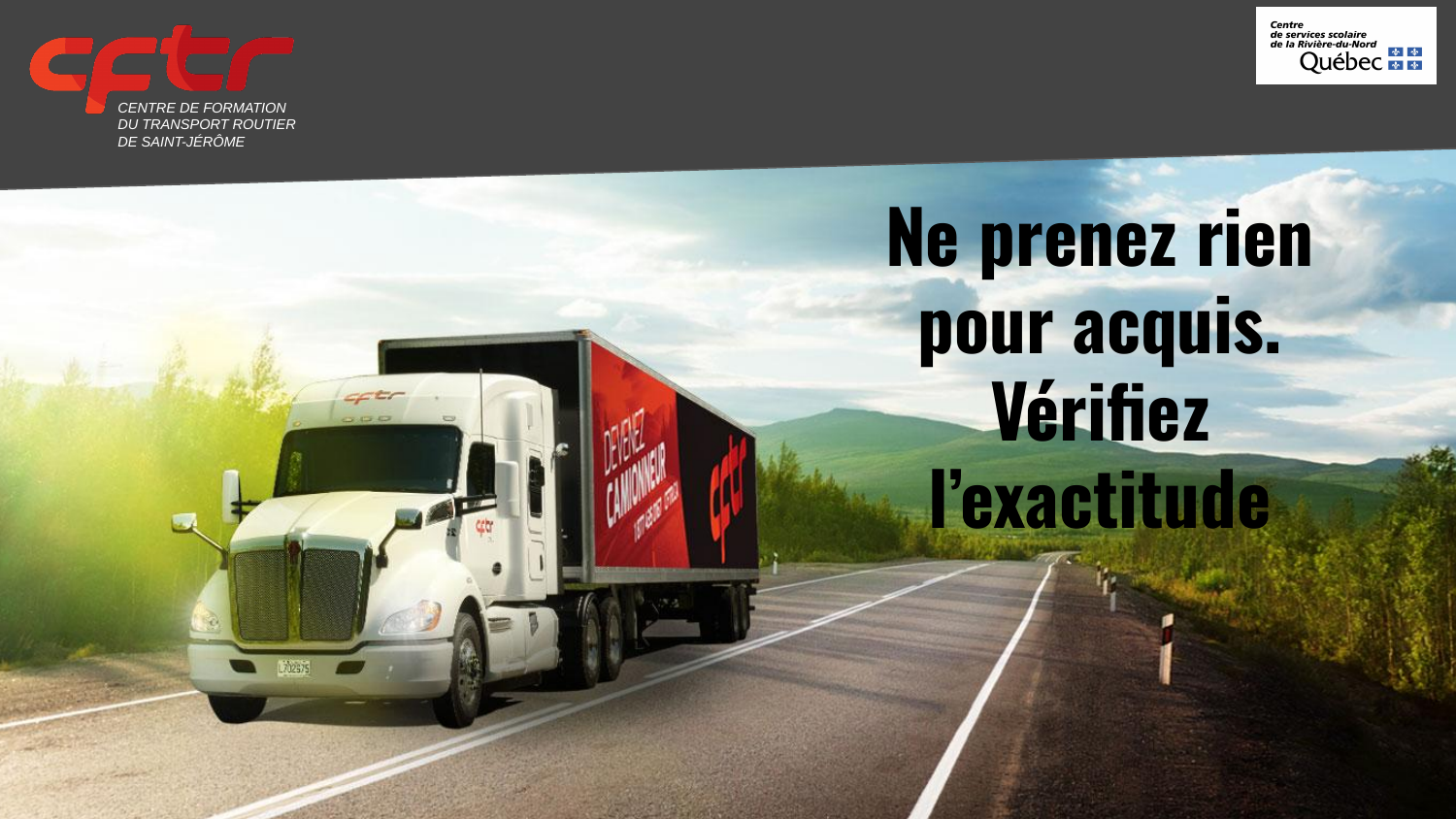

# Ne prenez rien pour acquis. Vérifiez l’exactitude